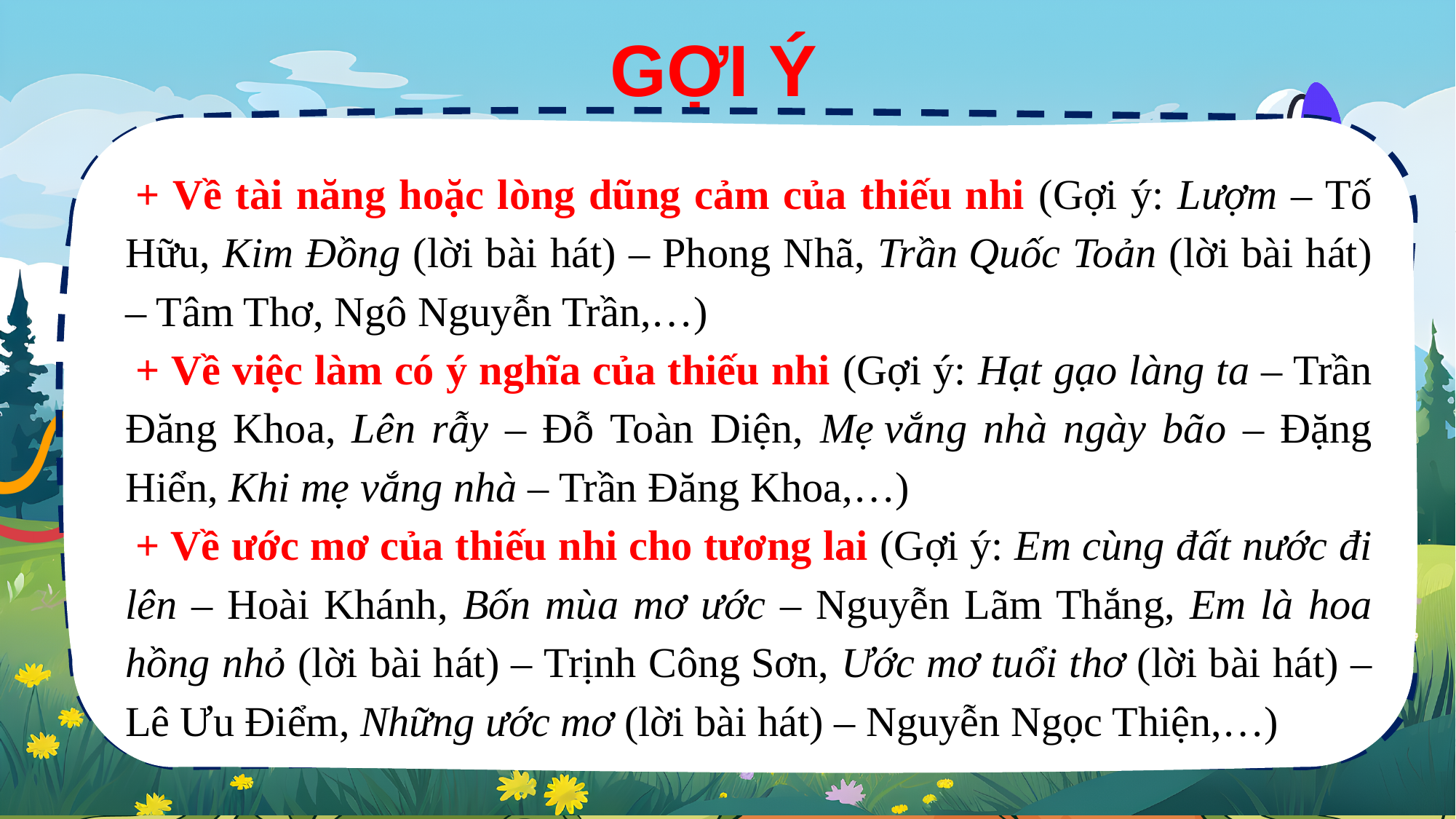

GỢI Ý

+ Về tài năng hoặc lòng dũng cảm của thiếu nhi (Gợi ý: Lượm – Tố Hữu, Kim Đồng (lời bài hát) – Phong Nhã, Trần Quốc Toản (lời bài hát) – Tâm Thơ, Ngô Nguyễn Trần,…)
+ Về việc làm có ý nghĩa của thiếu nhi (Gợi ý: Hạt gạo làng ta – Trần Đăng Khoa, Lên rẫy – Đỗ Toàn Diện, Mẹ vắng nhà ngày bão – Đặng Hiển, Khi mẹ vắng nhà – Trần Đăng Khoa,…)
+ Về ước mơ của thiếu nhi cho tương lai (Gợi ý: Em cùng đất nước đi lên – Hoài Khánh, Bốn mùa mơ ước – Nguyễn Lãm Thắng, Em là hoa hồng nhỏ (lời bài hát) – Trịnh Công Sơn, Ước mơ tuổi thơ (lời bài hát) – Lê Ưu Điểm, Những ước mơ (lời bài hát) – Nguyễn Ngọc Thiện,…)